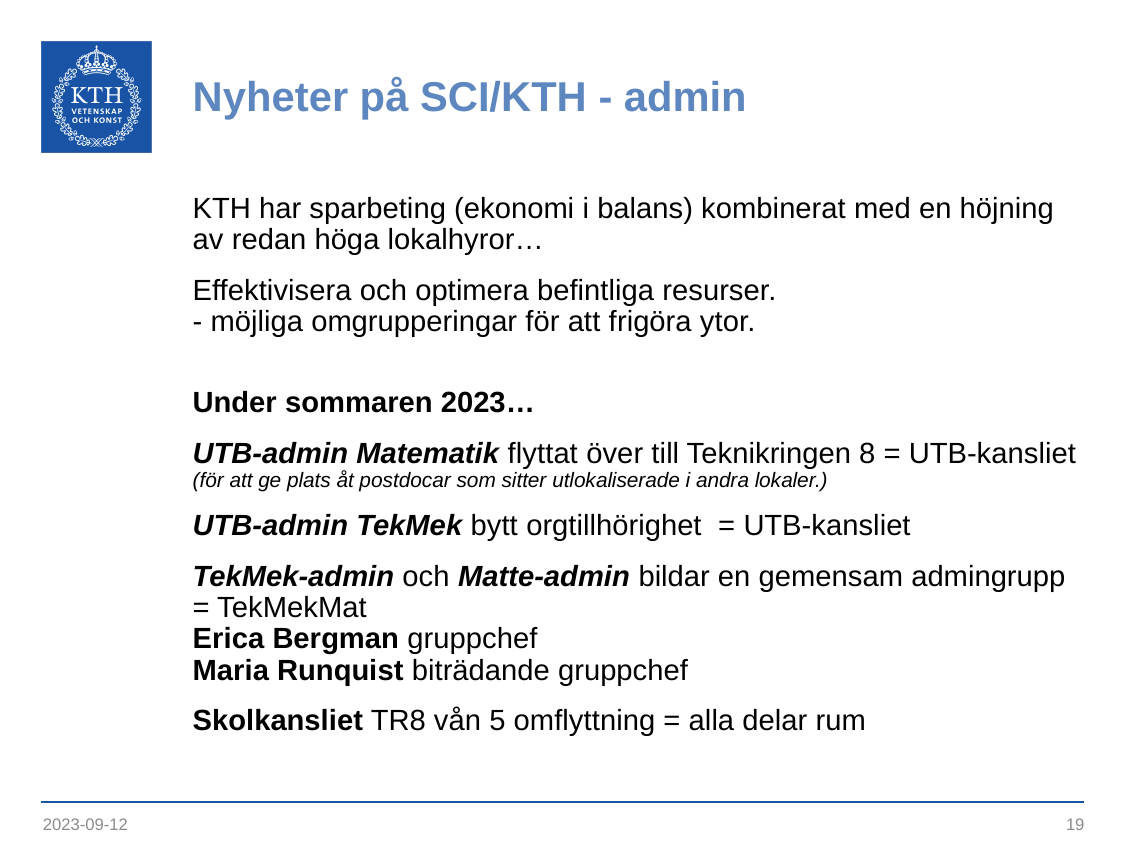

# Nyheter på SCI/KTH - admin
KTH har sparbeting (ekonomi i balans) kombinerat med en höjning av redan höga lokalhyror…
Effektivisera och optimera befintliga resurser.
- möjliga omgrupperingar för att frigöra ytor.
Under sommaren 2023…
UTB-admin Matematik flyttat över till Teknikringen 8 = UTB-kansliet
(för att ge plats åt postdocar som sitter utlokaliserade i andra lokaler.)
UTB-admin TekMek bytt orgtillhörighet  = UTB-kansliet
TekMek-admin och Matte-admin bildar en gemensam admingrupp
= TekMekMat
Erica Bergman gruppchef
Maria Runquist biträdande gruppchef
Skolkansliet TR8 vån 5 omflyttning = alla delar rum
2023-09-12

19